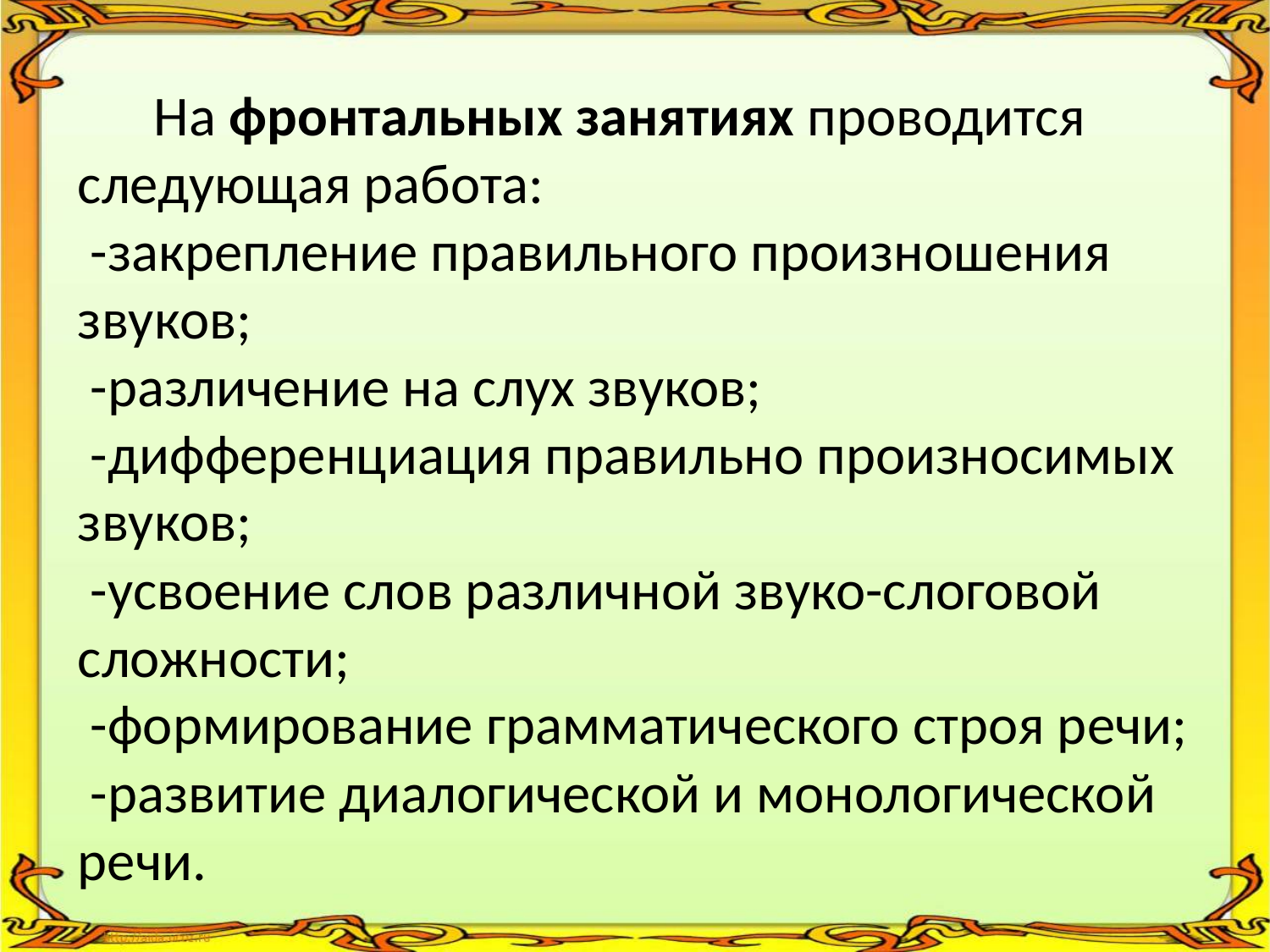

# На фронтальных занятиях проводится следующая работа: -закрепление правильного произношения звуков; -различение на слух звуков; -дифференциация правильно произносимых звуков; -усвоение слов различной звуко-слоговой сложности; -формирование грамматического строя речи; -развитие диалогической и монологической речи.